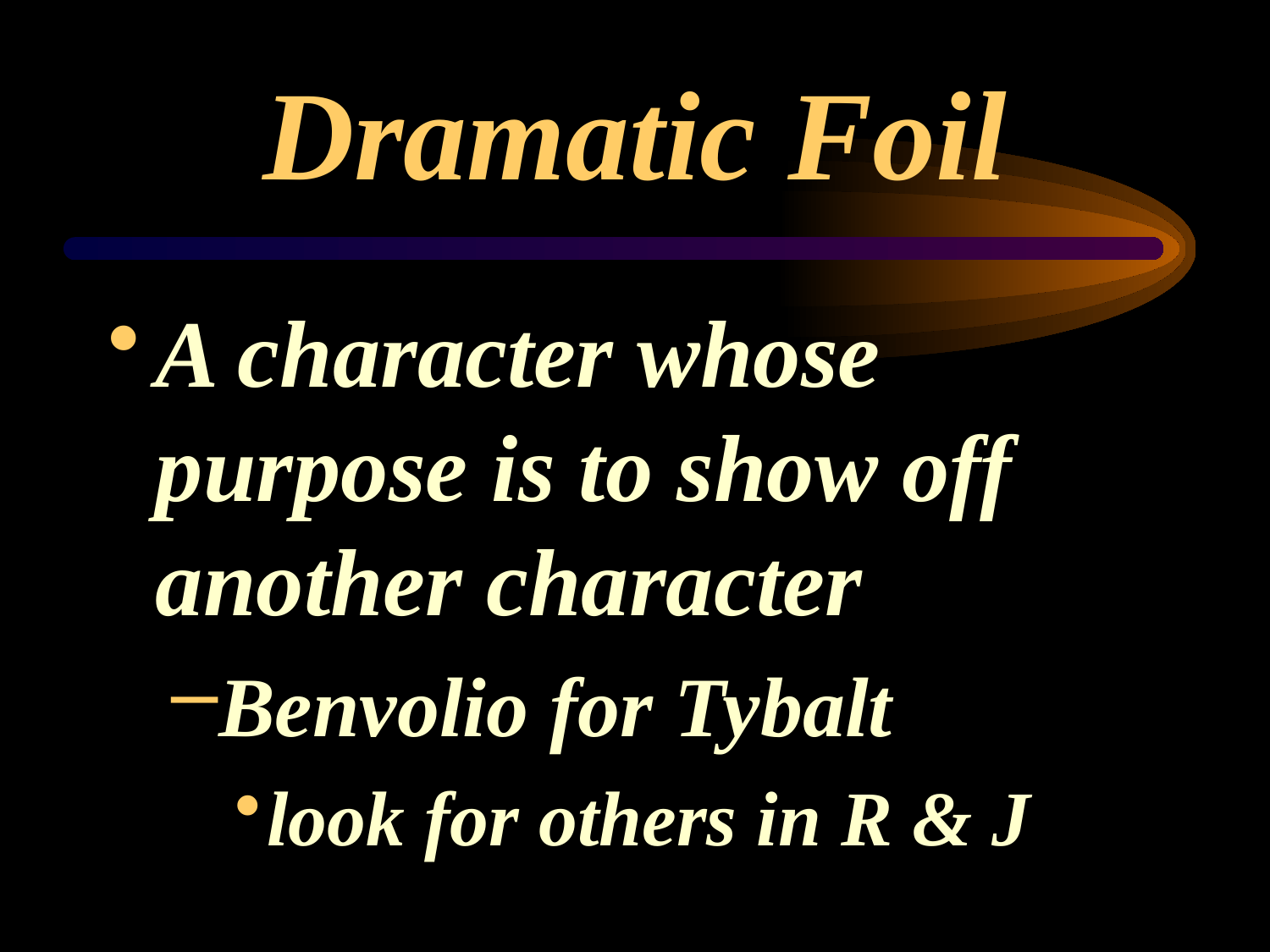

# Dramatic Foil
A character whose purpose is to show off another character
Benvolio for Tybalt
look for others in R & J